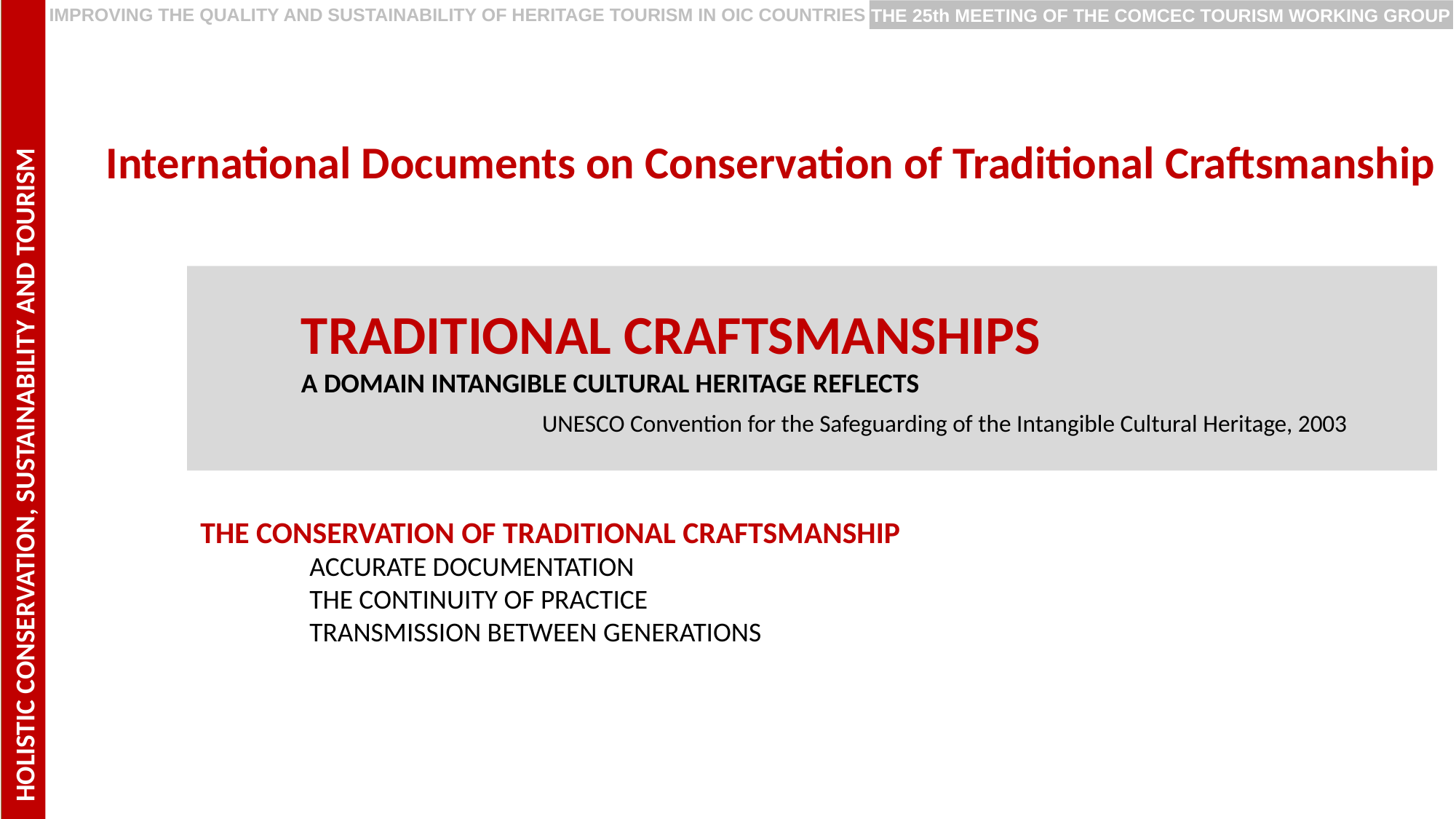

HOLISTIC CONSERVATION, SUSTAINABILITY AND TOURISMT
PRESERVING EUROPEAN RURAL CULTURE AND HERITAGE
IMPROVING THE QUALITY AND SUSTAINABILITY OF HERITAGE TOURISM IN OIC COUNTRIES
THE 25th MEETING OF THE COMCEC TOURISM WORKING GROUP
International Documents on Conservation of Traditional Craftsmanship

TRADITIONAL CRAFTSMANSHIPS
A DOMAIN INTANGIBLE CULTURAL HERITAGE REFLECTS
 UNESCO Convention for the Safeguarding of the Intangible Cultural Heritage, 2003

THE CONSERVATION OF TRADITIONAL CRAFTSMANSHIP
	ACCURATE DOCUMENTATION
	THE CONTINUITY OF PRACTICE
	TRANSMISSION BETWEEN GENERATIONS